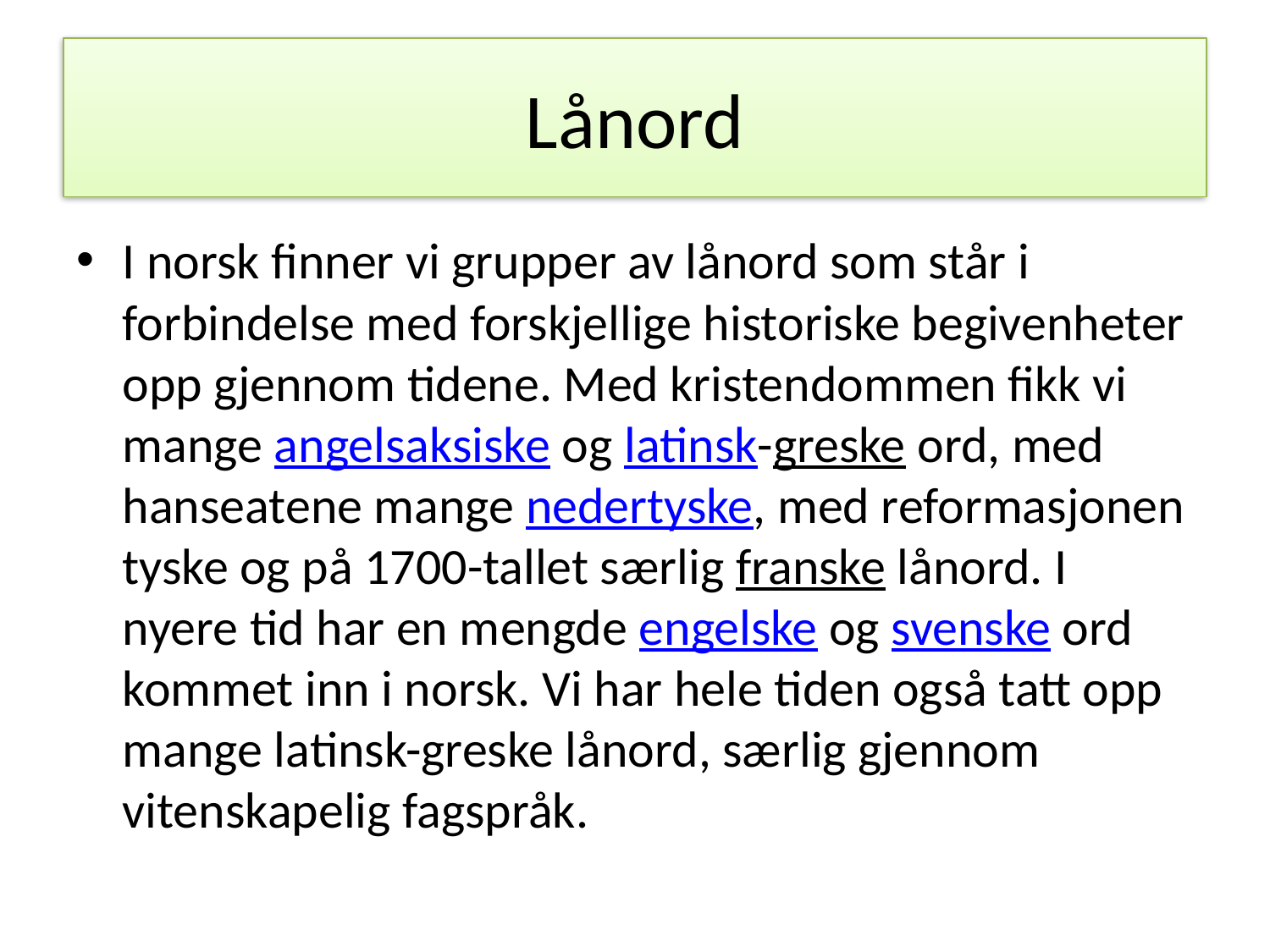

# Lånord
I norsk finner vi grupper av lånord som står i forbindelse med forskjellige historiske begivenheter opp gjennom tidene. Med kristendommen fikk vi mange angelsaksiske og latinsk-greske ord, med hanseatene mange nedertyske, med reformasjonen tyske og på 1700-tallet særlig franske lånord. I nyere tid har en mengde engelske og svenske ord kommet inn i norsk. Vi har hele tiden også tatt opp mange latinsk-greske lånord, særlig gjennom vitenskapelig fagspråk.